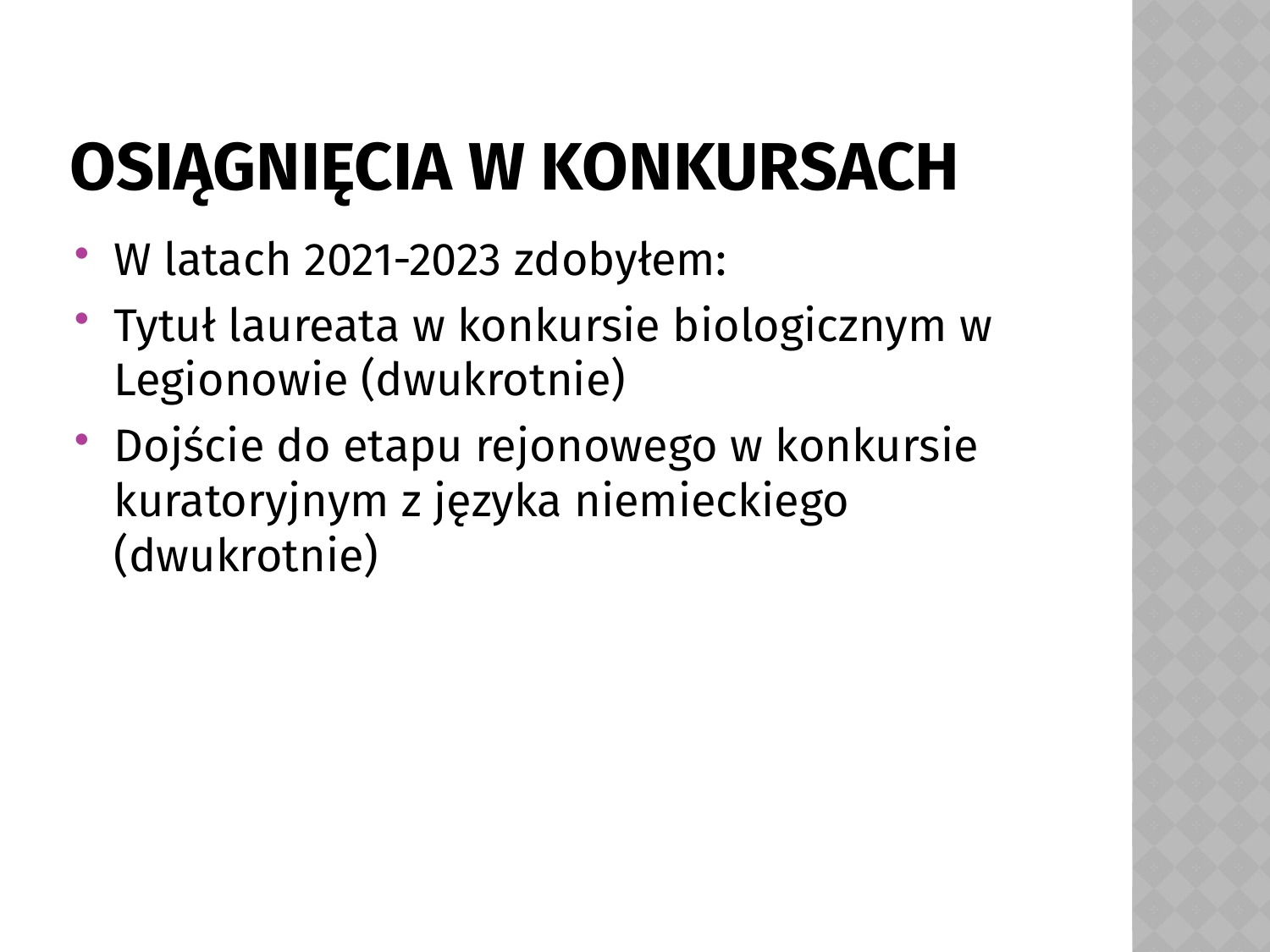

# Osiągnięcia w konkursach
W latach 2021-2023 zdobyłem:
Tytuł laureata w konkursie biologicznym w Legionowie (dwukrotnie)
Dojście do etapu rejonowego w konkursie kuratoryjnym z języka niemieckiego (dwukrotnie)